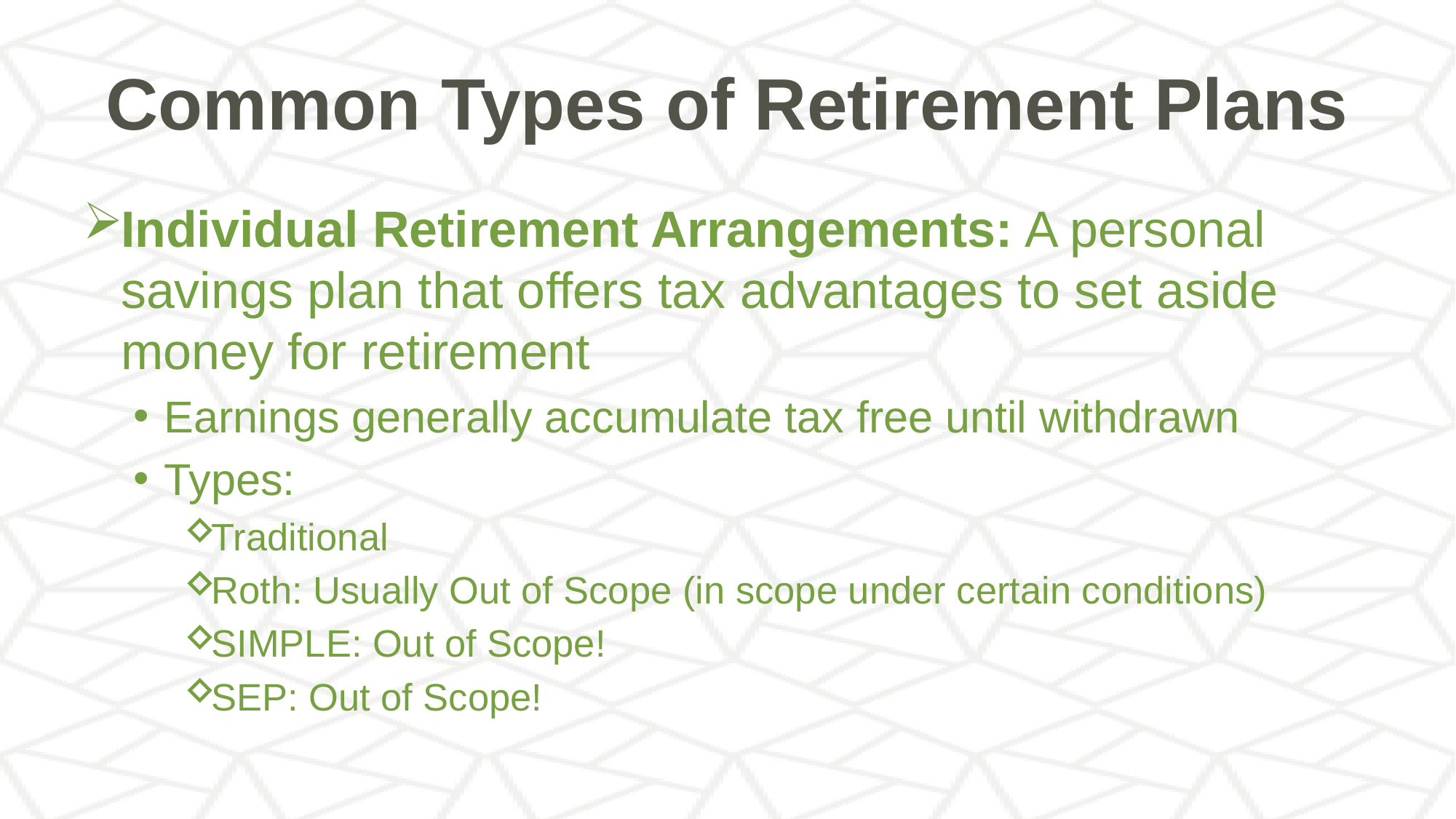

# Common Types of Retirement Plans
Individual Retirement Arrangements: A personal savings plan that offers tax advantages to set aside money for retirement
Earnings generally accumulate tax free until withdrawn
Types:
Traditional
Roth: Usually Out of Scope (in scope under certain conditions)
SIMPLE: Out of Scope!
SEP: Out of Scope!